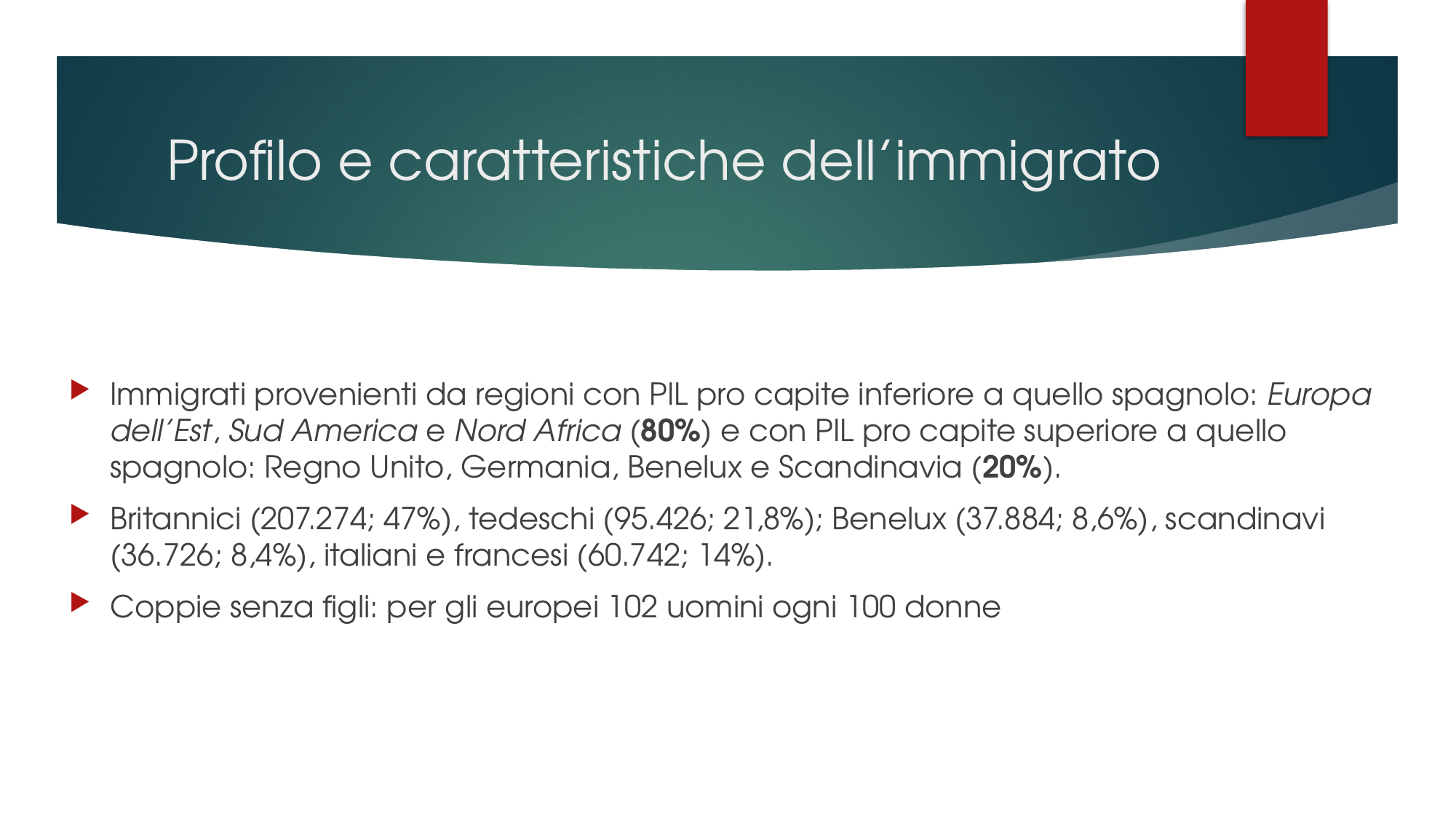

# Profilo e caratteristiche dell’immigrato
Immigrati provenienti da regioni con PIL pro capite inferiore a quello spagnolo: Europa dell’Est, Sud America e Nord Africa (80%) e con PIL pro capite superiore a quello spagnolo: Regno Unito, Germania, Benelux e Scandinavia (20%).
Britannici (207.274; 47%), tedeschi (95.426; 21,8%); Benelux (37.884; 8,6%), scandinavi (36.726; 8,4%), italiani e francesi (60.742; 14%).
Coppie senza figli: per gli europei 102 uomini ogni 100 donne